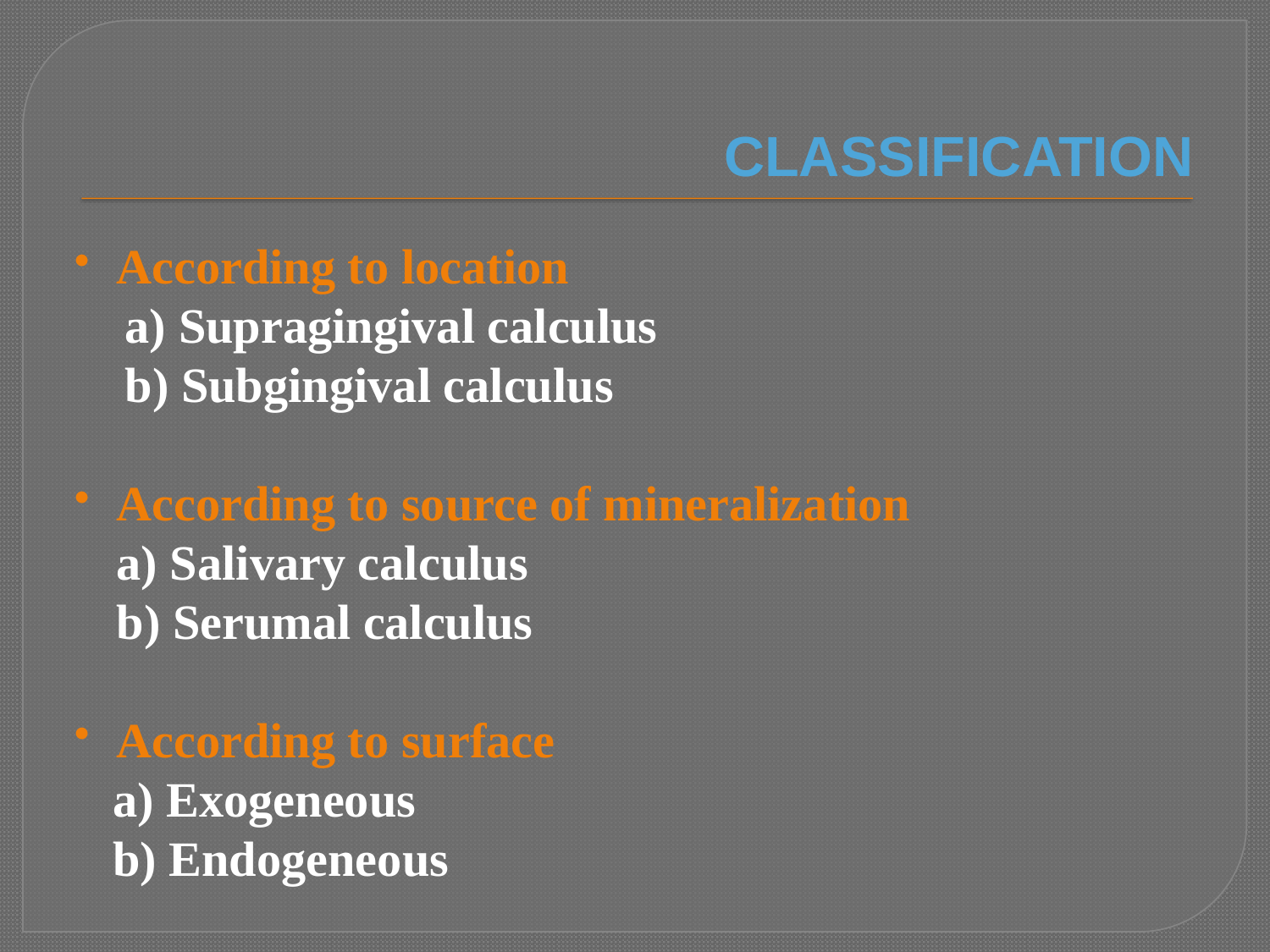

# CLASSIFICATION
According to location
    a) Supragingival calculus
    b) Subgingival calculus

According to source of mineralization
	a) Salivary calculus
	b) Serumal calculus

According to surface
   a) Exogeneous
   b) Endogeneous